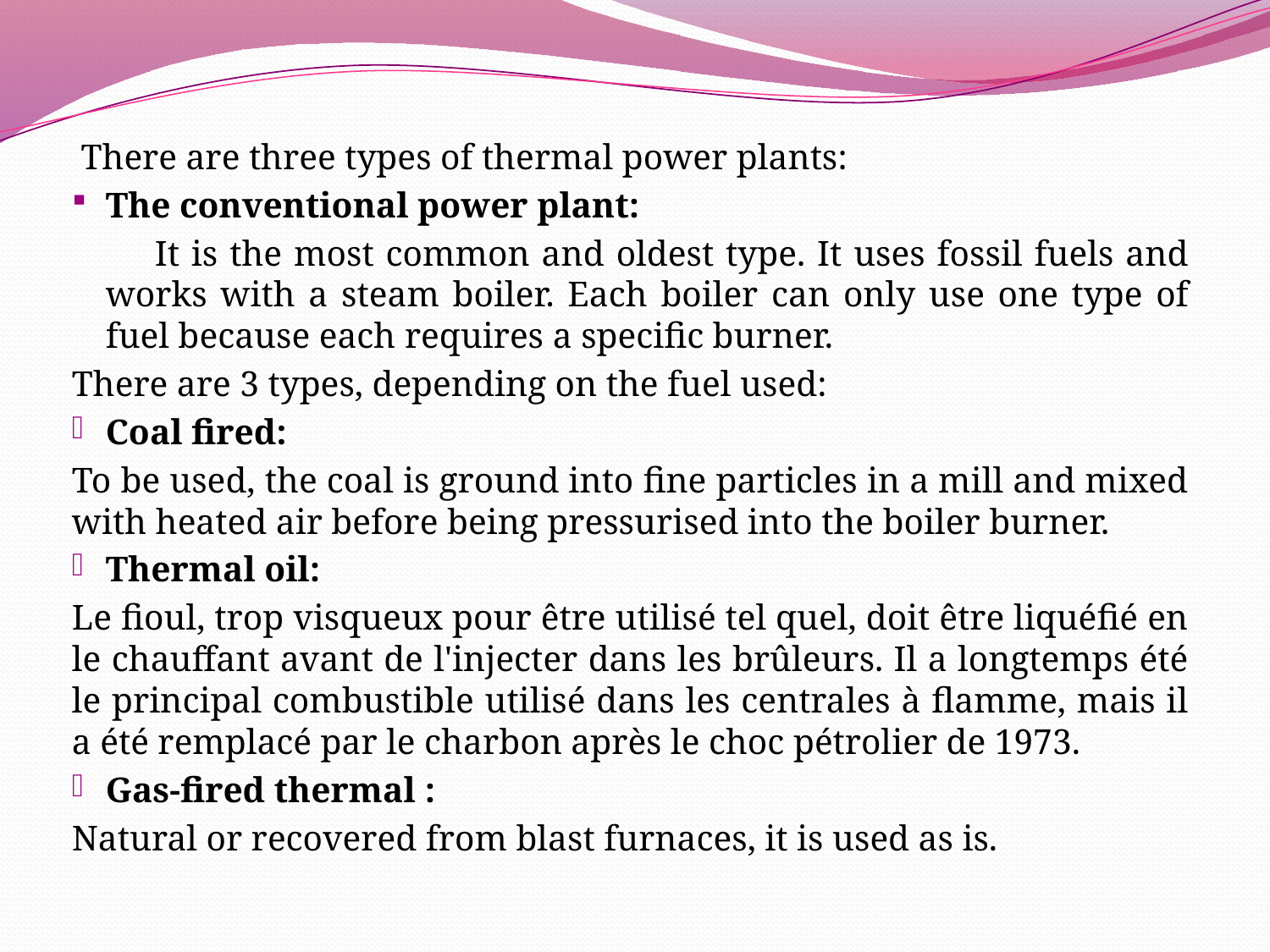

There are three types of thermal power plants:
The conventional power plant:
       It is the most common and oldest type. It uses fossil fuels and works with a steam boiler. Each boiler can only use one type of fuel because each requires a specific burner.
There are 3 types, depending on the fuel used:
Coal fired:
To be used, the coal is ground into fine particles in a mill and mixed with heated air before being pressurised into the boiler burner.
Thermal oil:
Le fioul, trop visqueux pour être utilisé tel quel, doit être liquéfié en le chauffant avant de l'injecter dans les brûleurs. Il a longtemps été le principal combustible utilisé dans les centrales à flamme, mais il a été remplacé par le charbon après le choc pétrolier de 1973.
Gas-fired thermal :
Natural or recovered from blast furnaces, it is used as is.